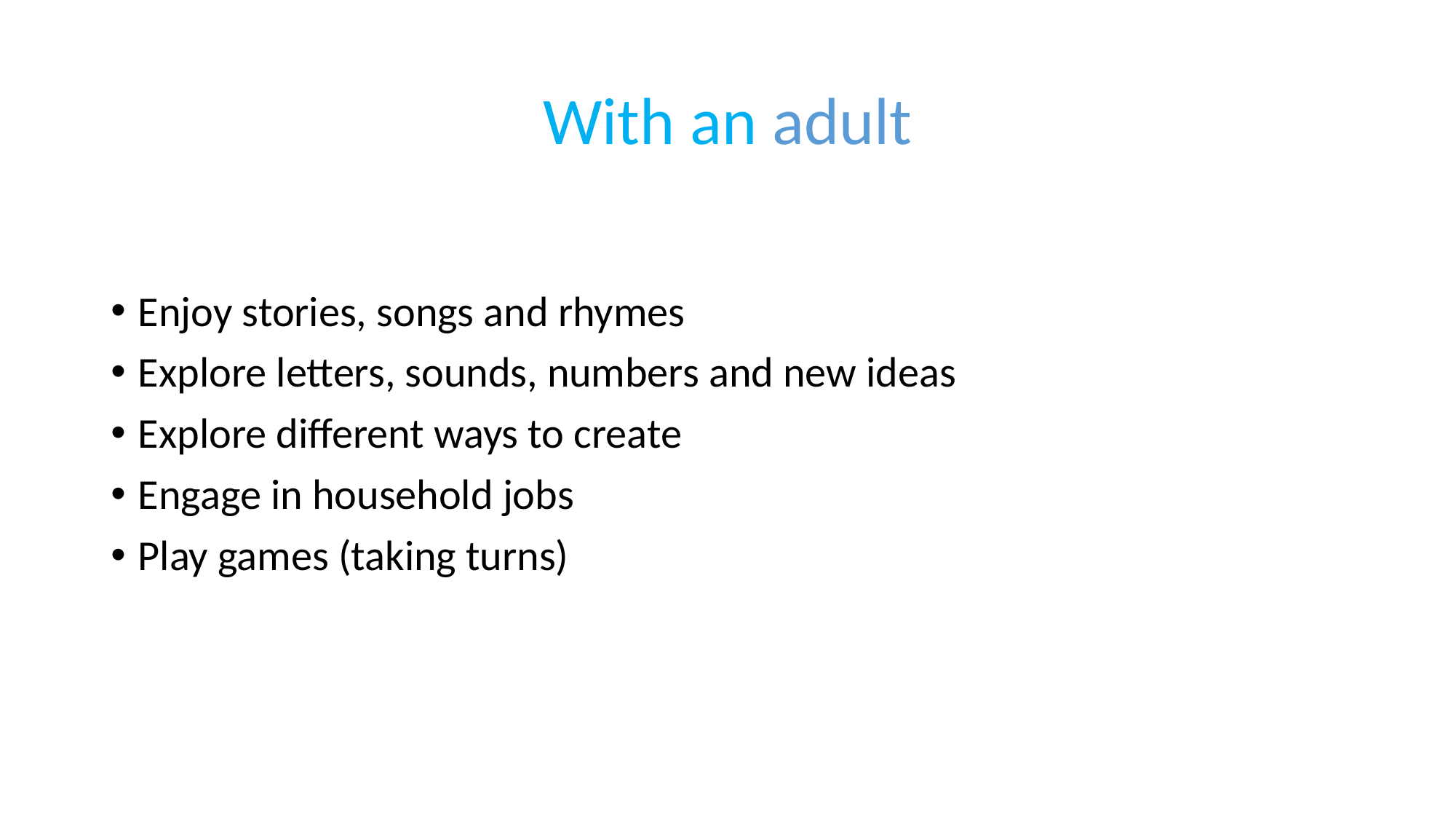

# With an adult

Enjoy stories, songs and rhymes
Explore letters, sounds, numbers and new ideas
Explore different ways to create
Engage in household jobs
Play games (taking turns)